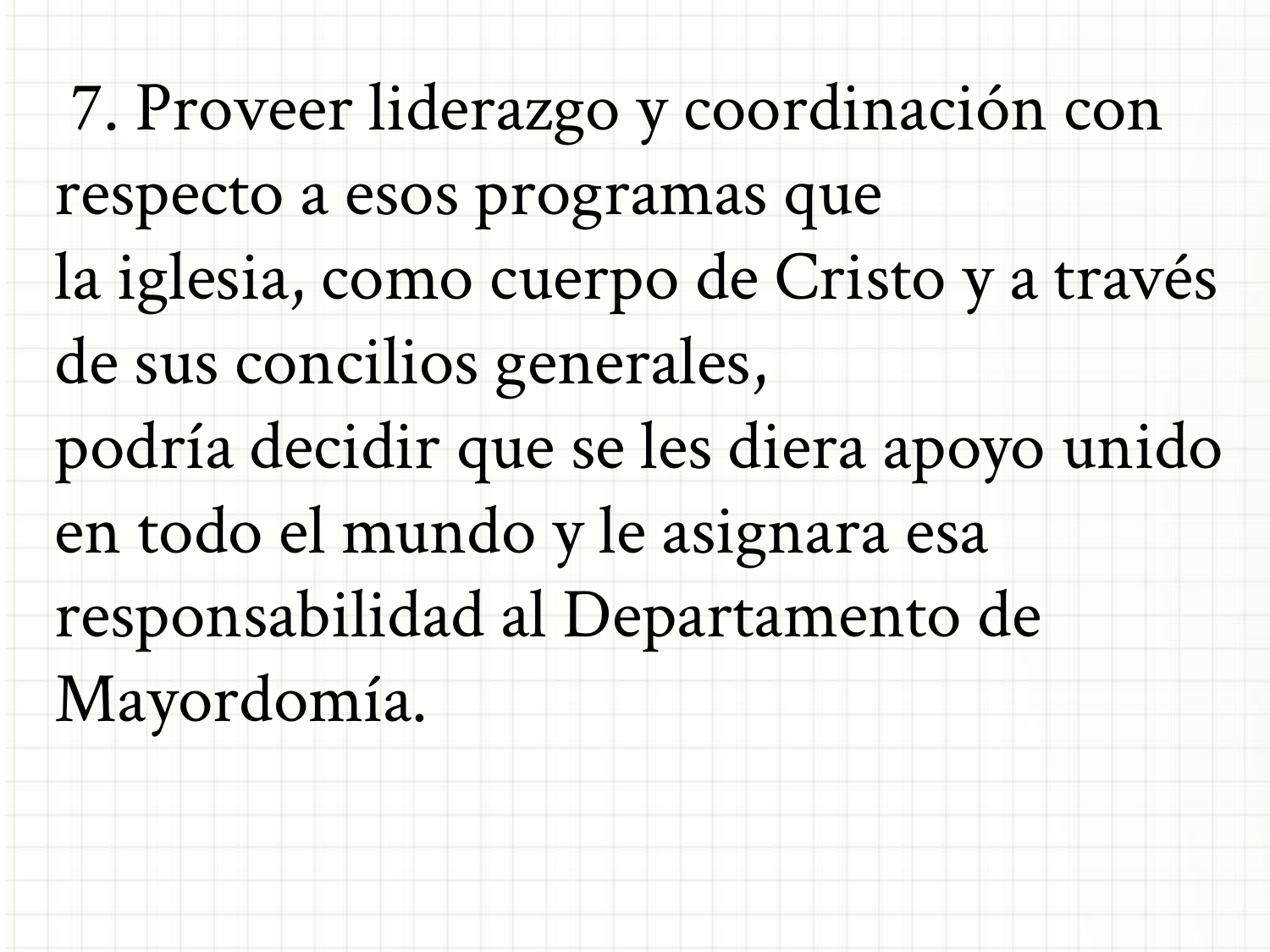

7. Proveer liderazgo y coordinación con respecto a esos programas que
la iglesia, como cuerpo de Cristo y a través de sus concilios generales,
podría decidir que se les diera apoyo unido en todo el mundo y le asignara esa responsabilidad al Departamento de Mayordomía.